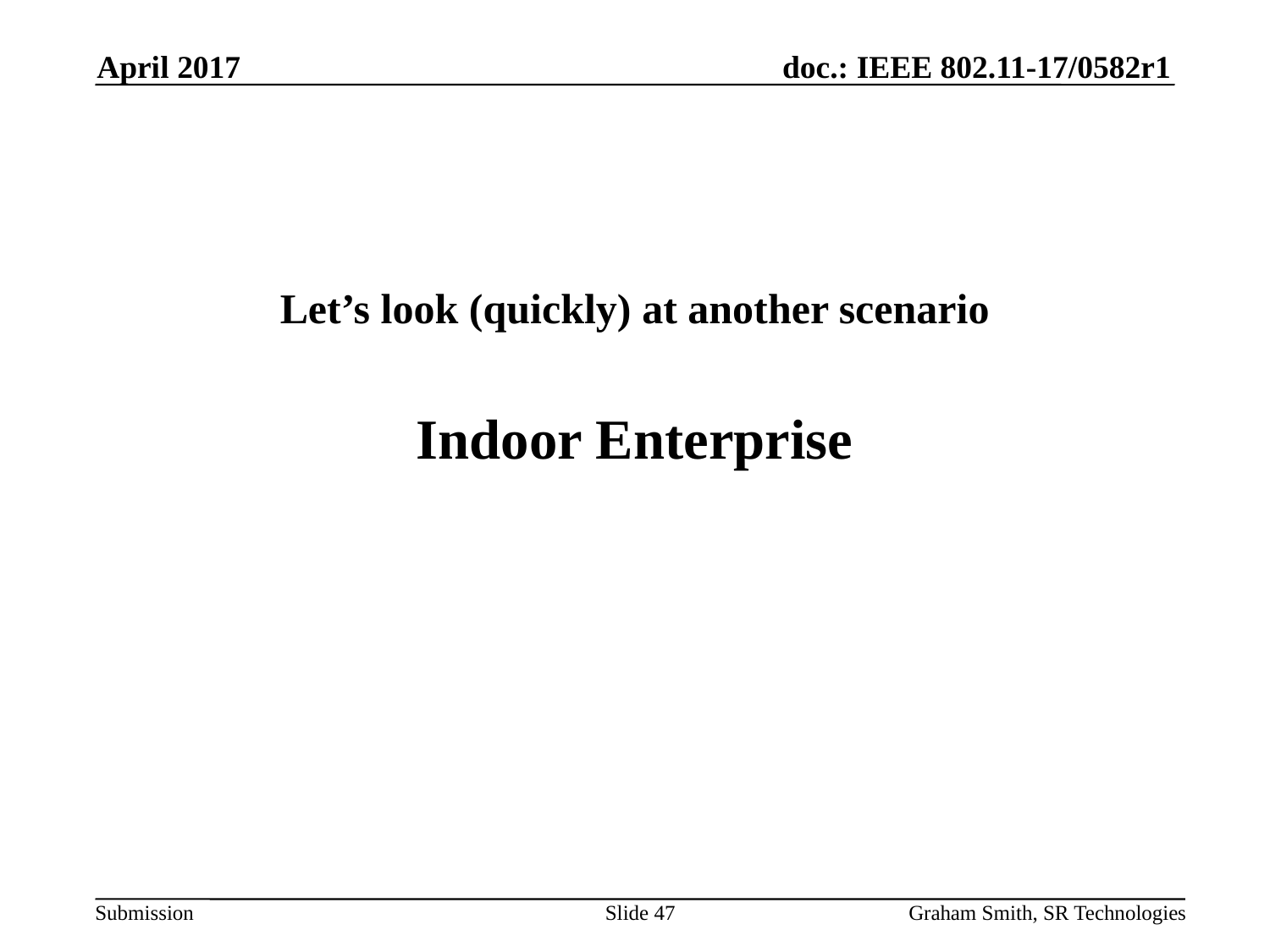

April 2017
Let’s look (quickly) at another scenario

Indoor Enterprise
Slide 47
Graham Smith, SR Technologies